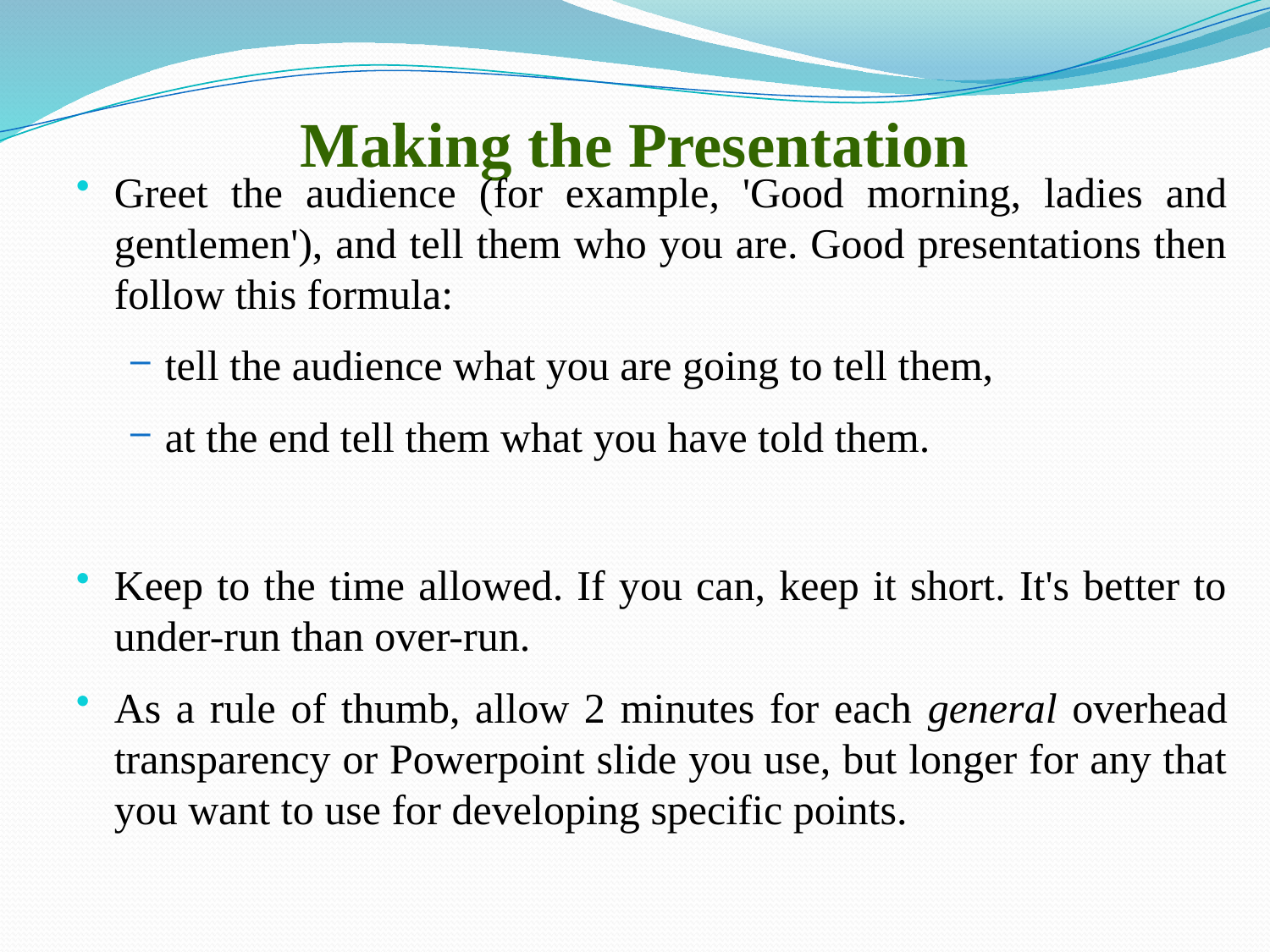

# Making the Presentation
Greet the audience (for example, 'Good morning, ladies and gentlemen'), and tell them who you are. Good presentations then follow this formula:
tell the audience what you are going to tell them,
at the end tell them what you have told them.

Keep to the time allowed. If you can, keep it short. It's better to under-run than over-run.
As a rule of thumb, allow 2 minutes for each general overhead transparency or Powerpoint slide you use, but longer for any that you want to use for developing specific points.